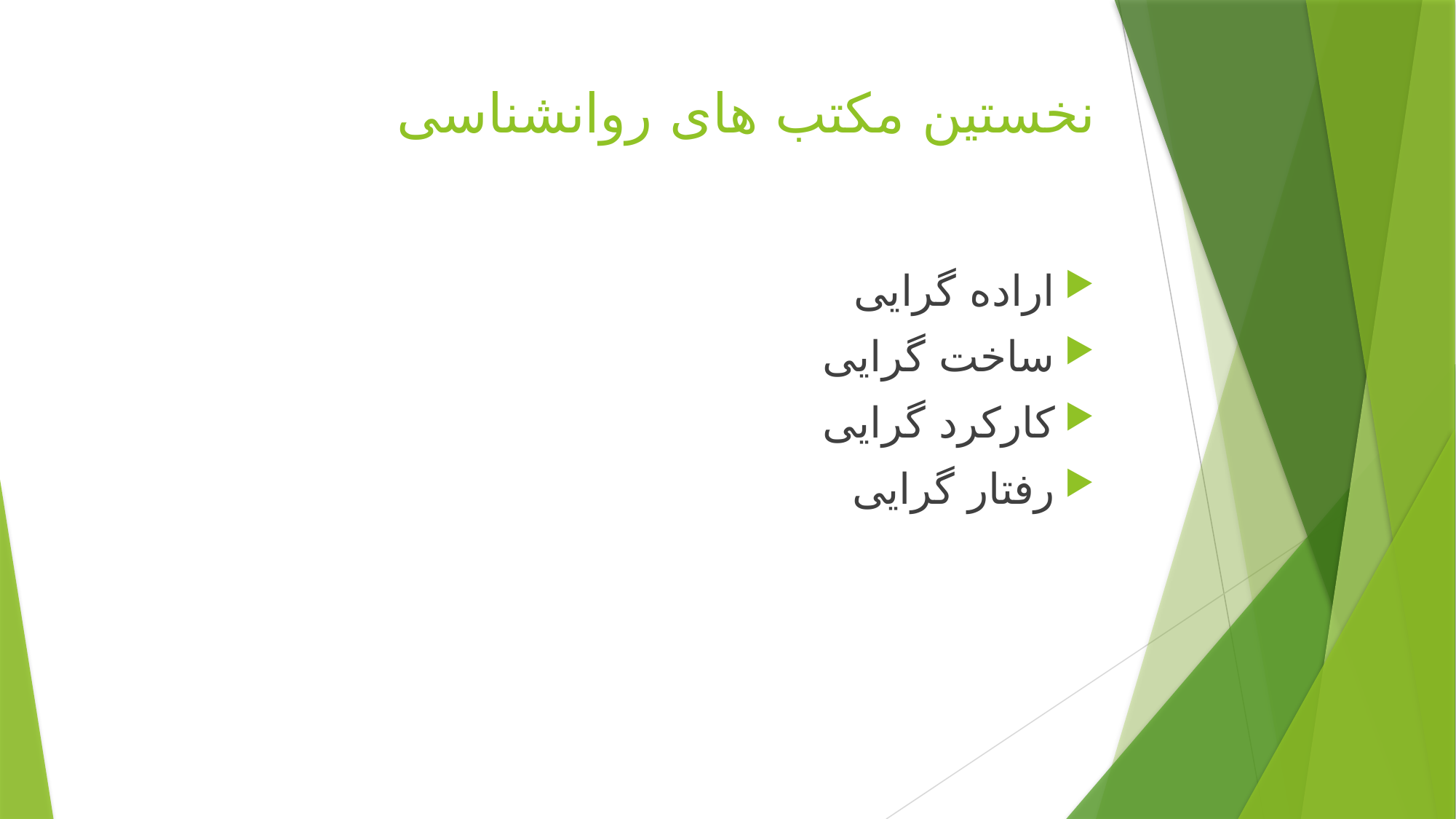

# نخستین مکتب های روانشناسی
اراده گرایی
ساخت گرایی
کارکرد گرایی
رفتار گرایی